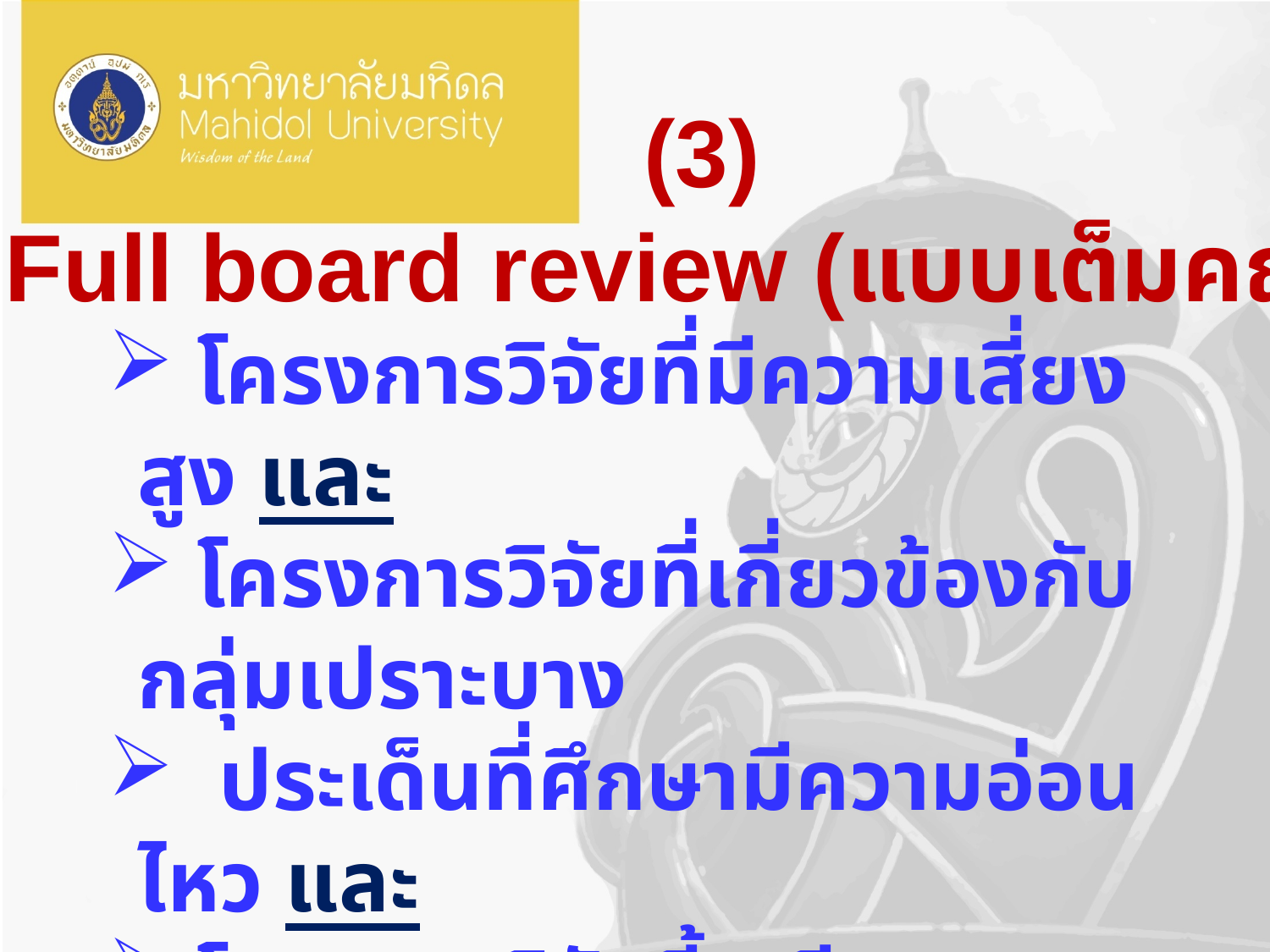

(3)
Full board review (แบบเต็มคณะ)

 โครงการวิจัยที่มีความเสี่ยงสูง และ
 โครงการวิจัยที่เกี่ยวข้องกับกลุ่มเปราะบาง
  ประเด็นที่ศึกษามีความอ่อนไหว และ
 โครงการวิจัยนี้จะมีกรรมการพิจารณา              2 คน และ Lay person ซึ่งเป็นตัวแทนของผู้เข้าร่วมการวิจัยร่วมพิจารณา